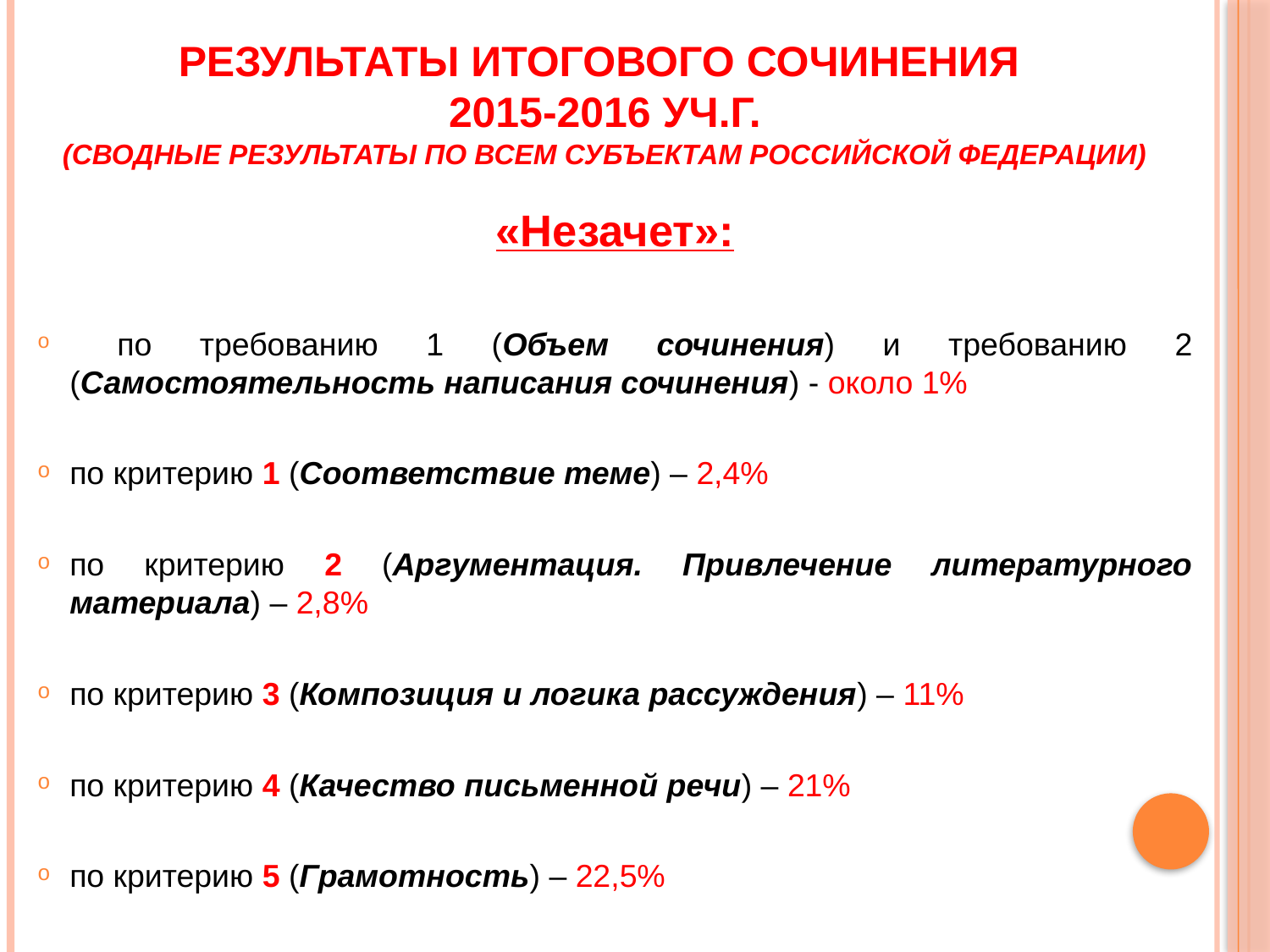

# Результаты итогового сочинения 2015-2016 уч.г. (сводные результаты по всем субъектам российской федерации)
«Незачет»:

 по требованию 1 (Объем сочинения) и требованию 2 (Самостоятельность написания сочинения) - около 1%

по критерию 1 (Соответствие теме) – 2,4%

по критерию 2 (Аргументация. Привлечение литературного материала) – 2,8%

по критерию 3 (Композиция и логика рассуждения) – 11%

по критерию 4 (Качество письменной речи) – 21%

по критерию 5 (Грамотность) – 22,5%